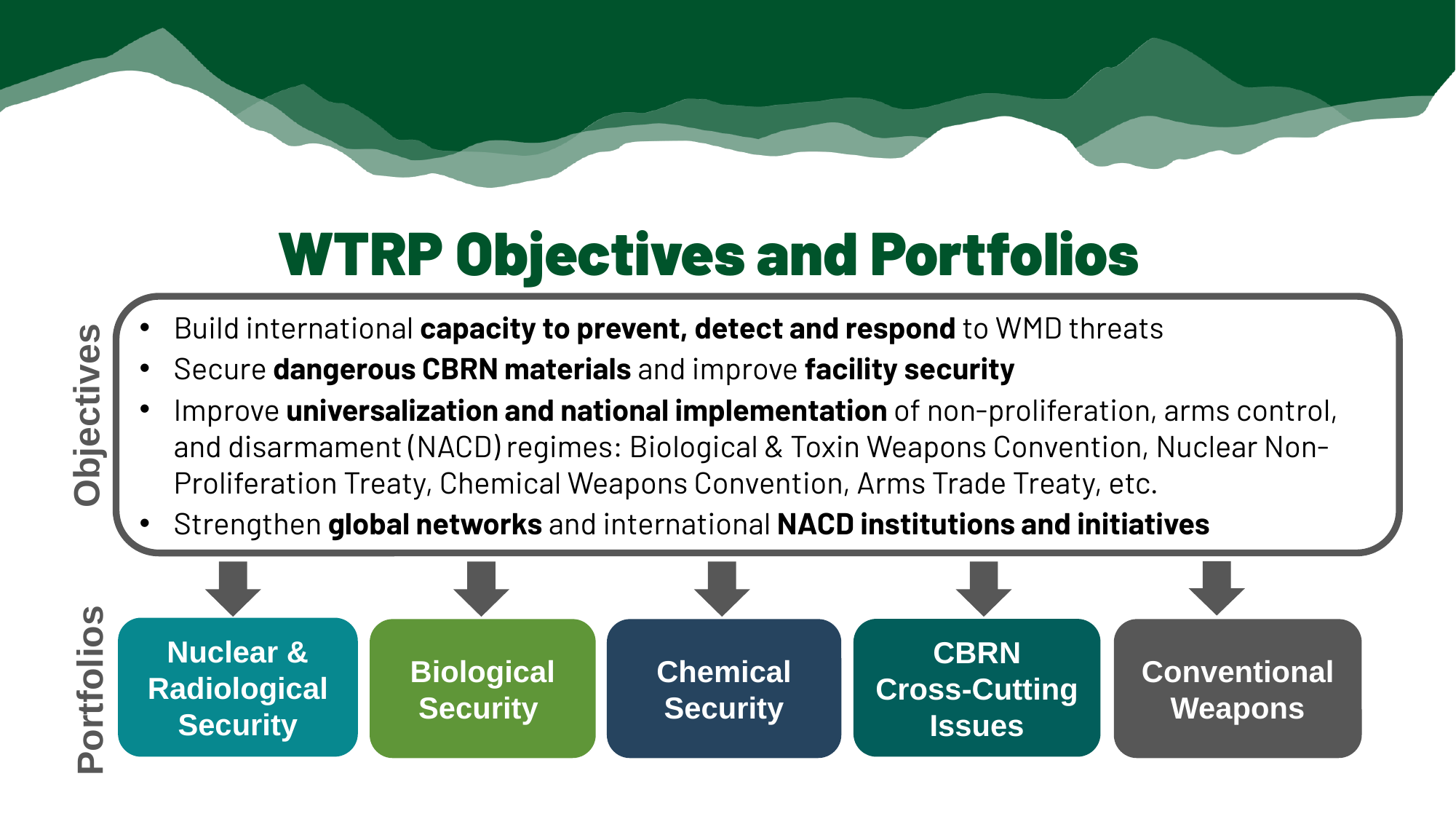

WTRP Objectives and Portfolios
Build international capacity to prevent, detect and respond to WMD threats
Secure dangerous CBRN materials and improve facility security
Improve universalization and national implementation of non-proliferation, arms control, and disarmament (NACD) regimes: Biological & Toxin Weapons Convention, Nuclear Non-Proliferation Treaty, Chemical Weapons Convention, Arms Trade Treaty, etc.
Strengthen global networks and international NACD institutions and initiatives
Objectives

Nuclear & Radiological Security
CBRN
Cross-Cutting Issues
Conventional Weapons
Chemical Security
Biological Security
* Includes addition of $5 million/year ongoing under the Indo-Pacific Strategy starting in FY2023-24.
Portfolios